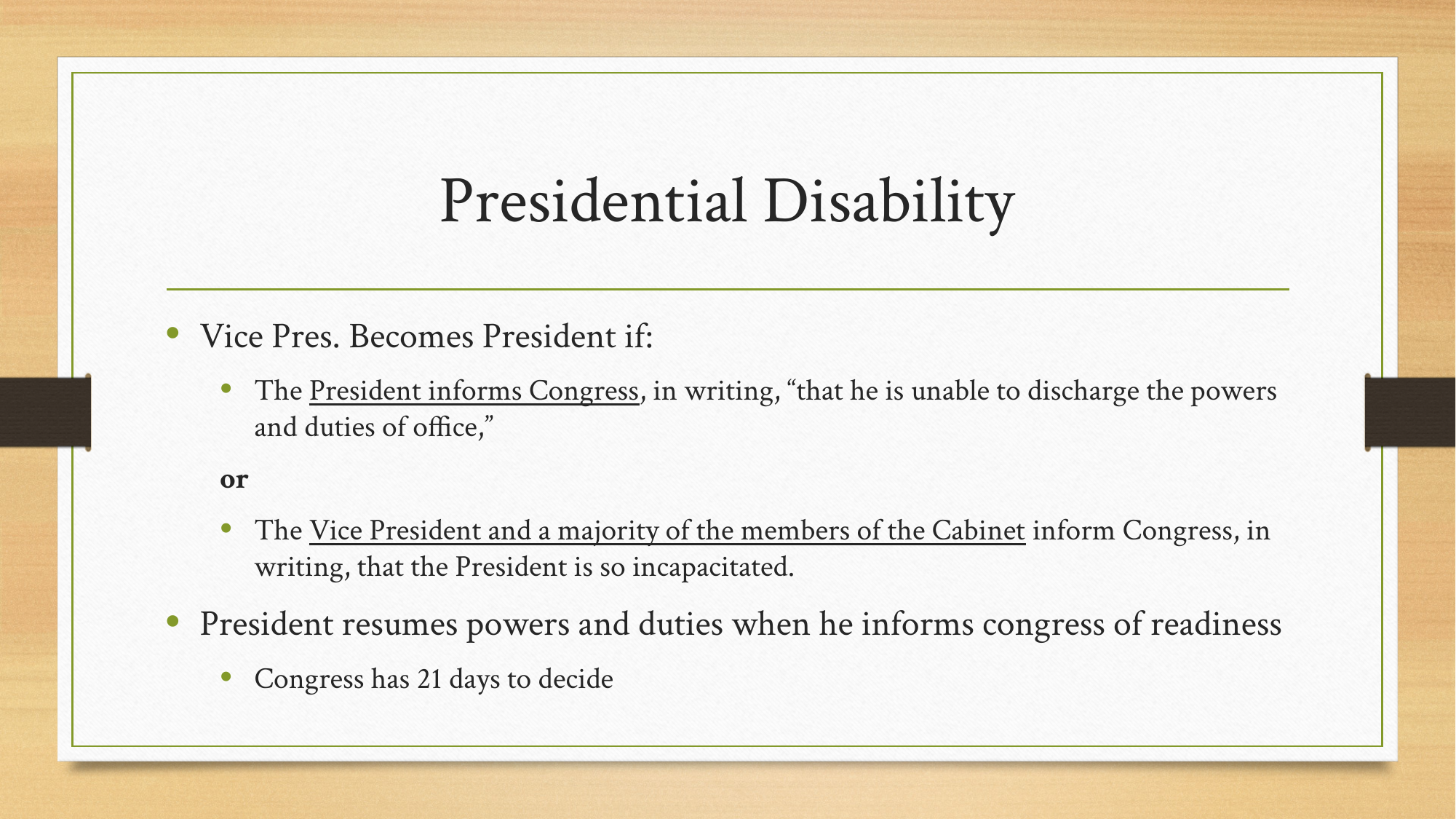

# Presidential Disability
Vice Pres. Becomes President if:
The President informs Congress, in writing, “that he is unable to discharge the powers and duties of office,”
or
The Vice President and a majority of the members of the Cabinet inform Congress, in writing, that the President is so incapacitated.
President resumes powers and duties when he informs congress of readiness
Congress has 21 days to decide